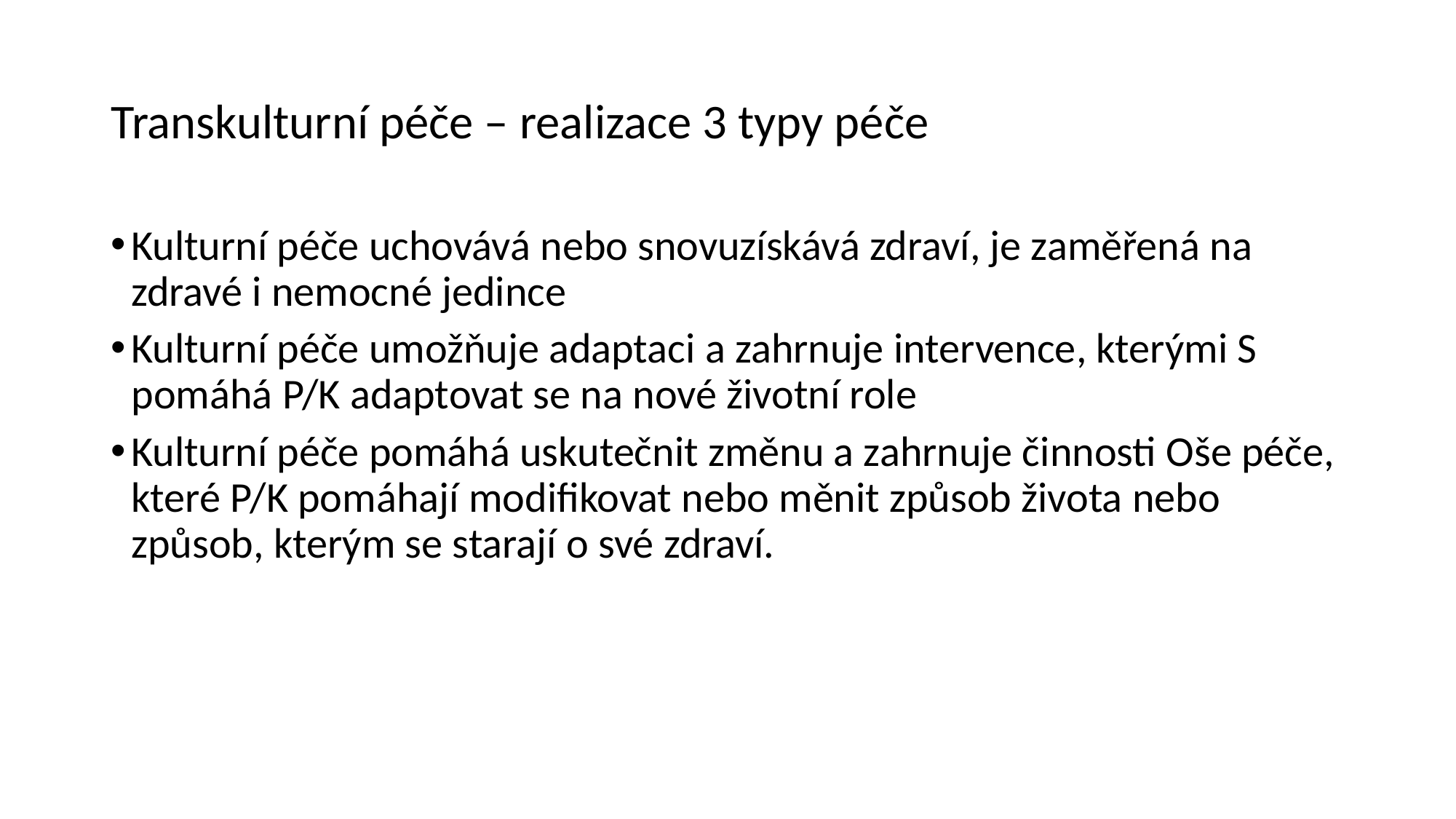

# Transkulturní péče – realizace 3 typy péče
Kulturní péče uchovává nebo snovuzískává zdraví, je zaměřená na zdravé i nemocné jedince
Kulturní péče umožňuje adaptaci a zahrnuje intervence, kterými S pomáhá P/K adaptovat se na nové životní role
Kulturní péče pomáhá uskutečnit změnu a zahrnuje činnosti Oše péče, které P/K pomáhají modifikovat nebo měnit způsob života nebo způsob, kterým se starají o své zdraví.